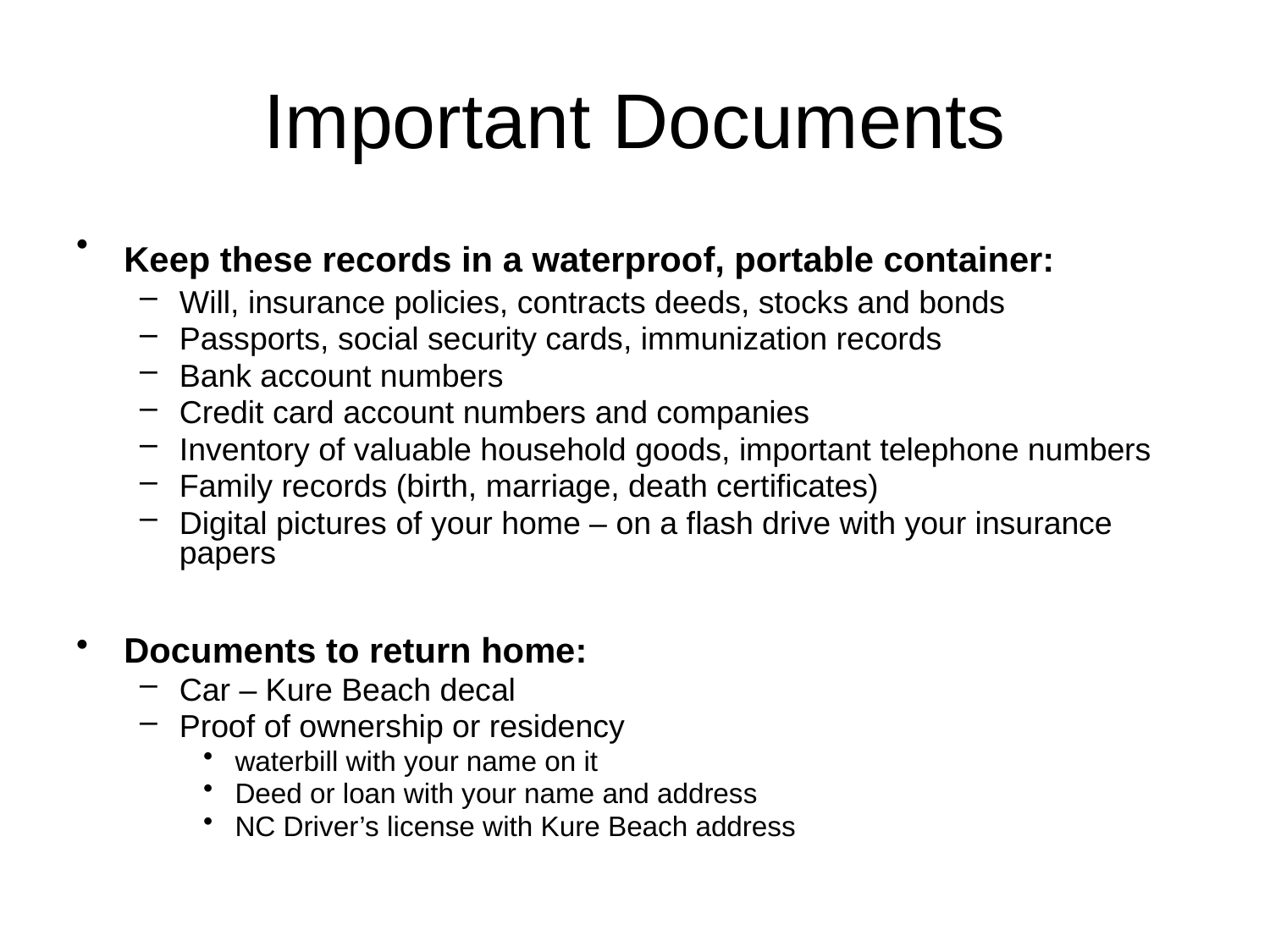

# Important Documents
Keep these records in a waterproof, portable container:
Will, insurance policies, contracts deeds, stocks and bonds
Passports, social security cards, immunization records
Bank account numbers
Credit card account numbers and companies
Inventory of valuable household goods, important telephone numbers
Family records (birth, marriage, death certificates)
Digital pictures of your home – on a flash drive with your insurance papers

Documents to return home:
Car – Kure Beach decal
Proof of ownership or residency
waterbill with your name on it
Deed or loan with your name and address
NC Driver’s license with Kure Beach address